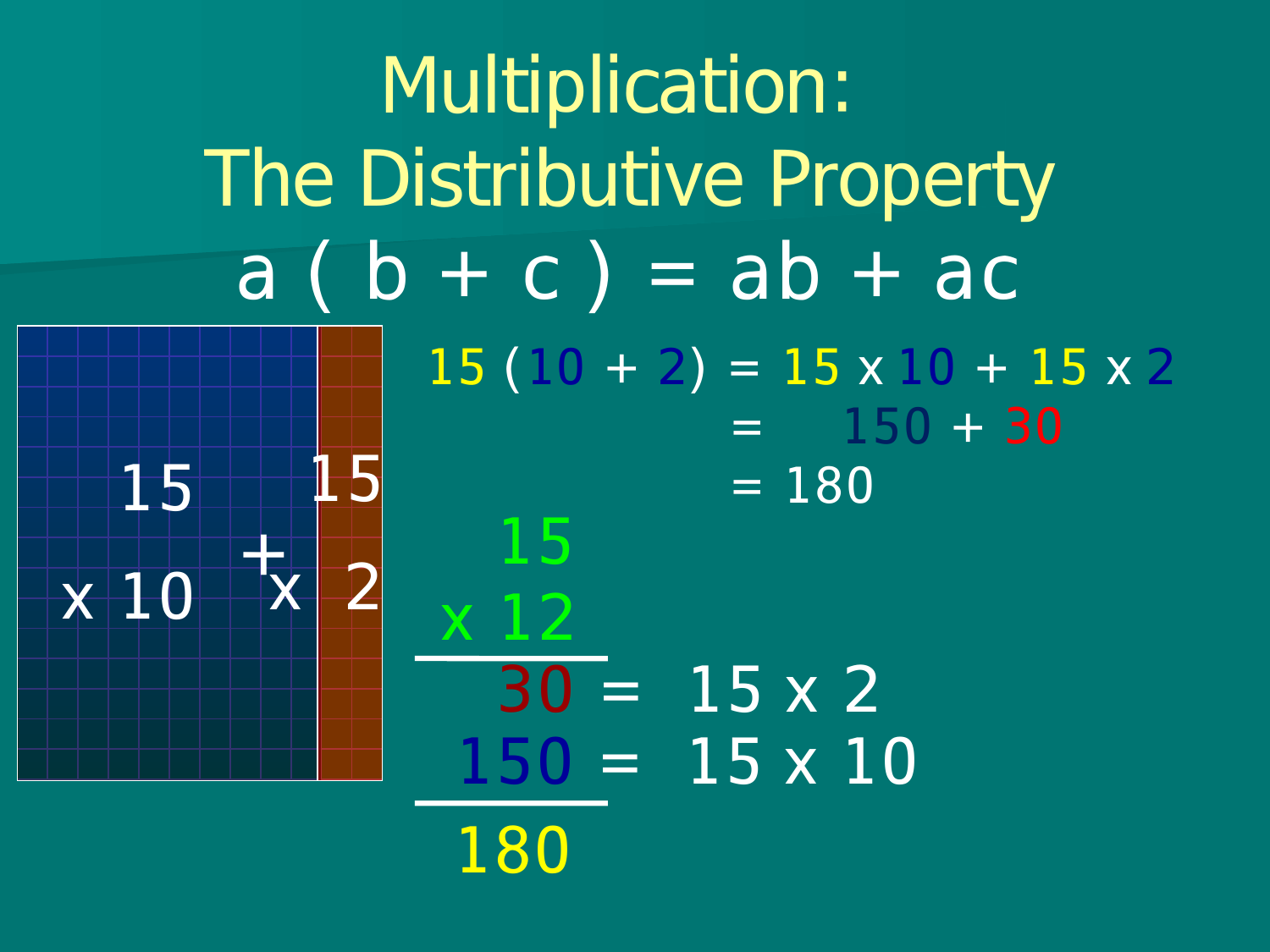

# Multiplication: The Distributive Property a ( b + c ) = ab + ac

   15
 x  2
   15
x 10
   15
x 12

+
30 =  15 x 2
150 =  15 x 10

180
15 (10 + 2) = 15 x 10 + 15 x 2
                     =     150 + 30
                     = 180